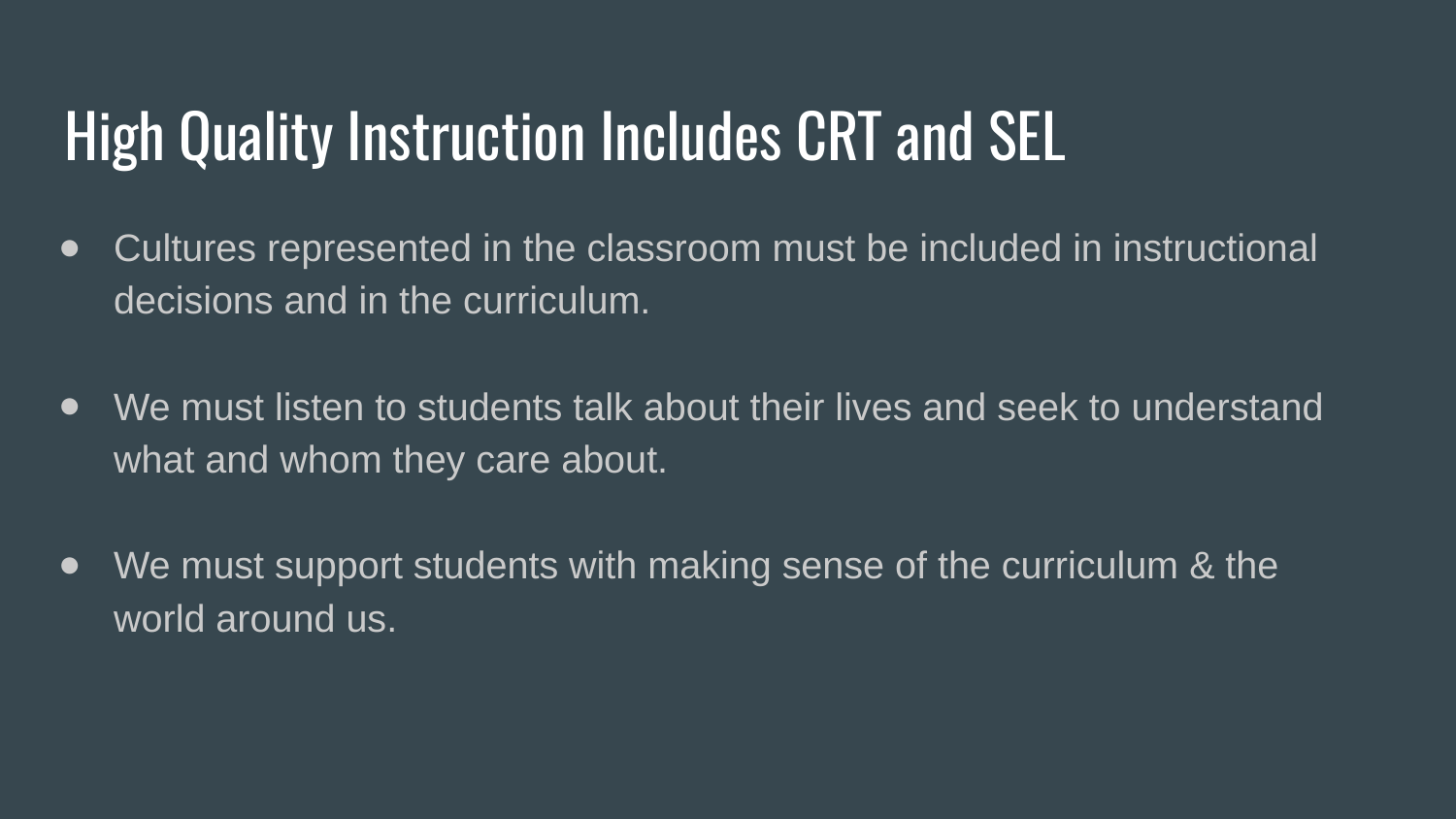

# High Quality Instruction Includes CRT and SEL
Cultures represented in the classroom must be included in instructional decisions and in the curriculum.

We must listen to students talk about their lives and seek to understand what and whom they care about.

We must support students with making sense of the curriculum & the world around us.